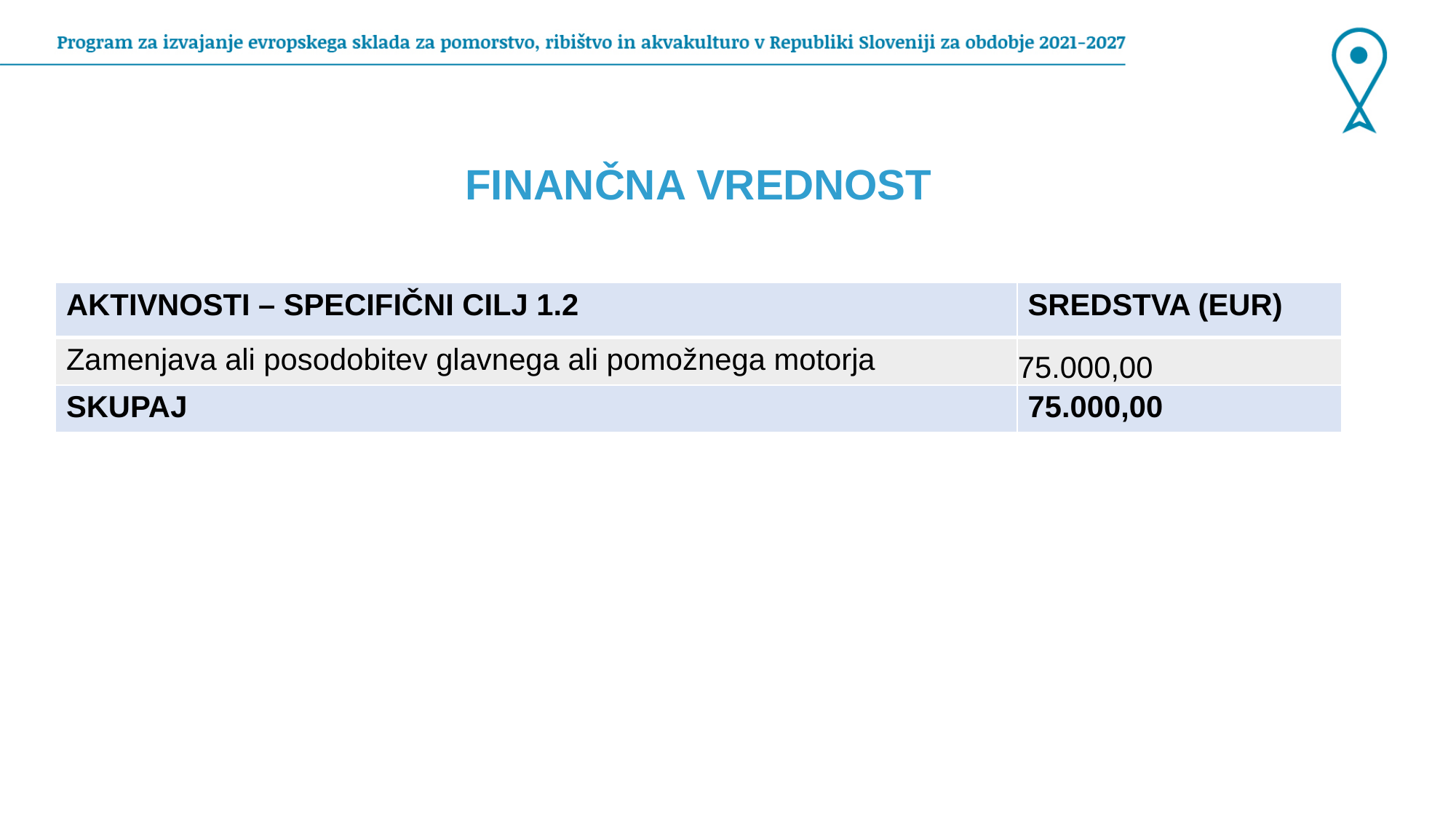

FINANČNA VREDNOST

| AKTIVNOSTI – SPECIFIČNI CILJ 1.2 | SREDSTVA (EUR) |
| --- | --- |
| Zamenjava ali posodobitev glavnega ali pomožnega motorja | 75.000,00 |
| SKUPAJ | 75.000,00 |